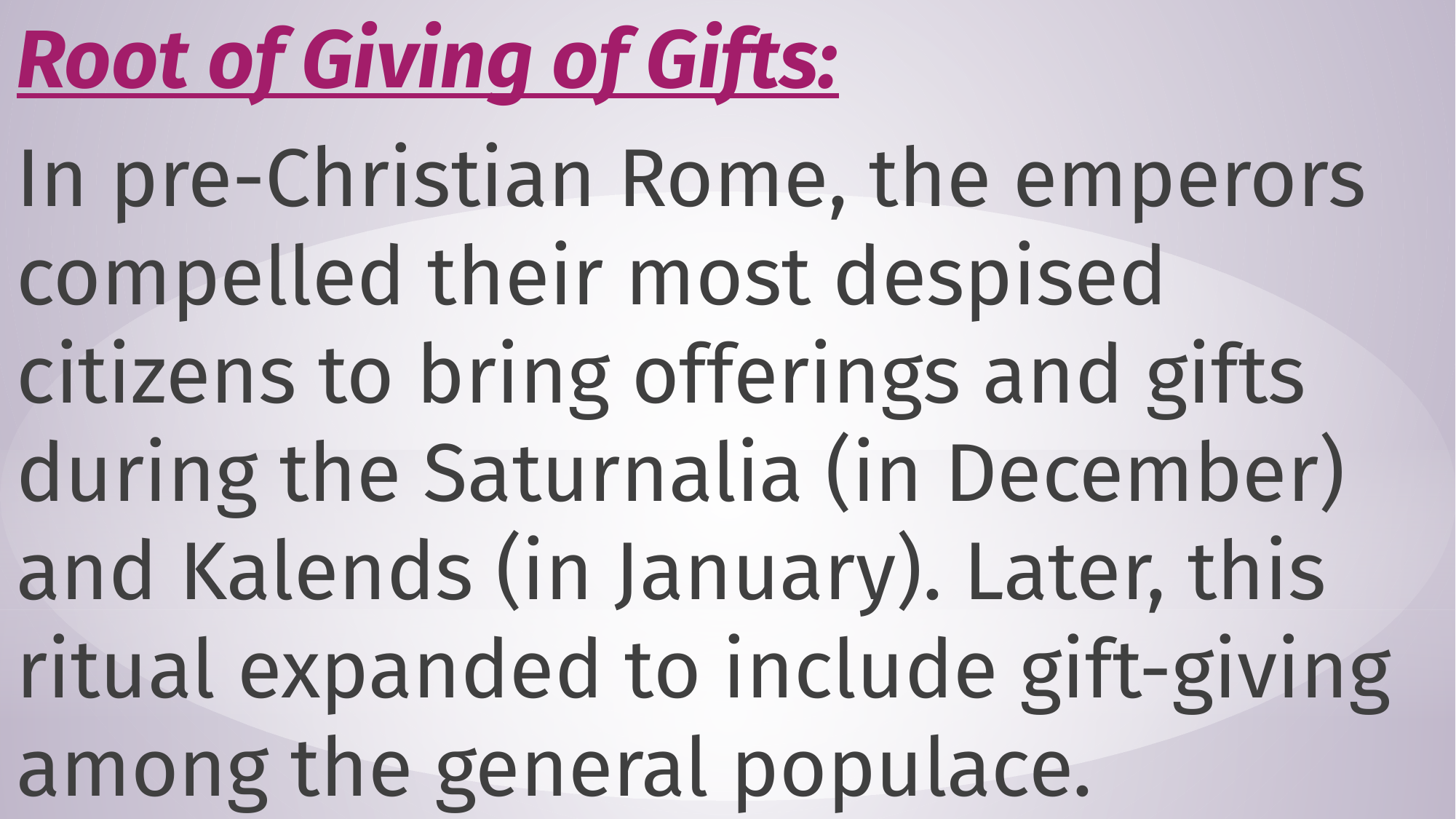

Root of Giving of Gifts:
In pre-Christian Rome, the emperors compelled their most despised citizens to bring offerings and gifts during the Saturnalia (in December) and Kalends (in January). Later, this ritual expanded to include gift-giving among the general populace.